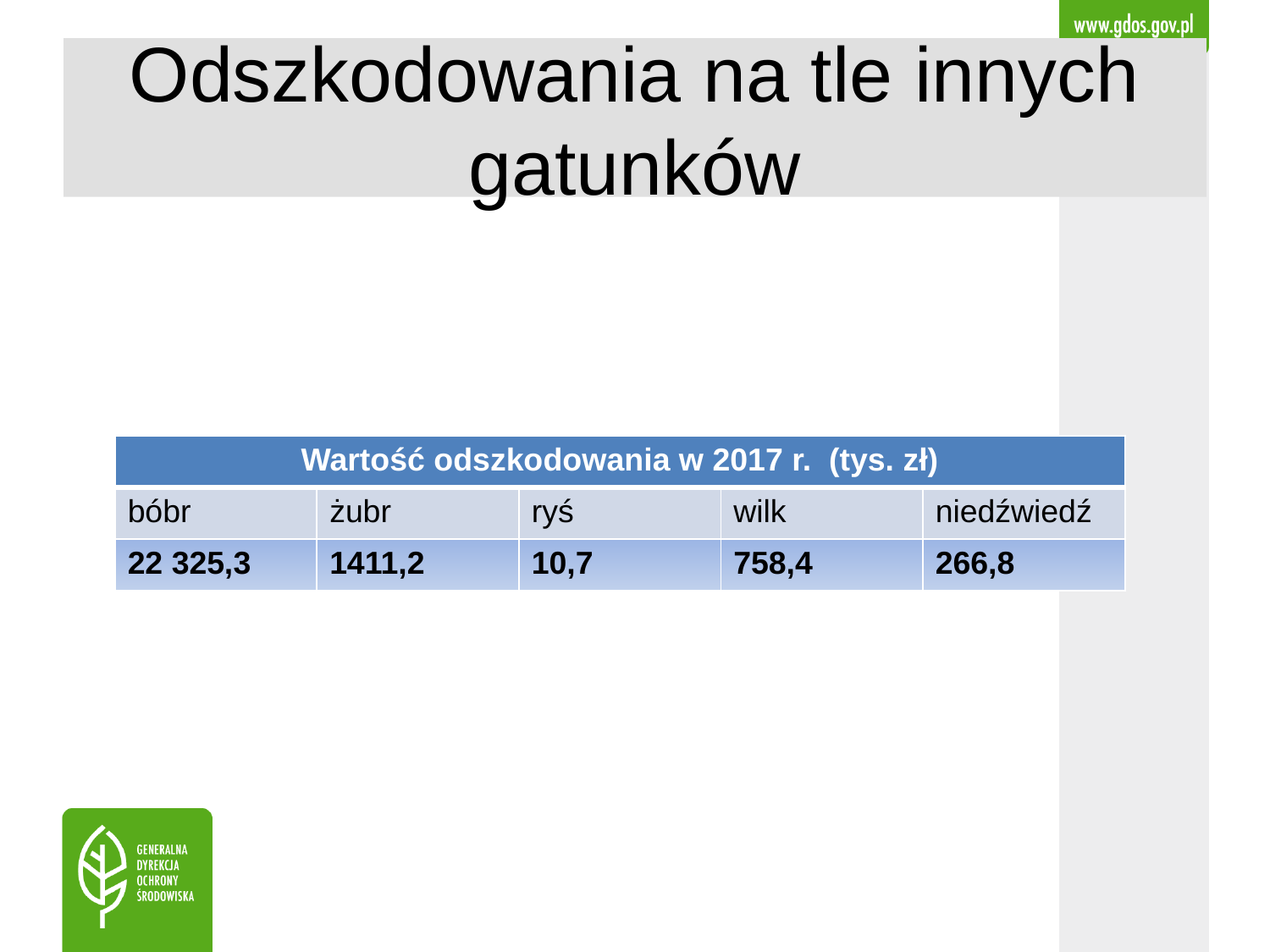

# Odszkodowania na tle innych gatunków

| Wartość odszkodowania w 2017 r. (tys. zł) |  |  |  |  |
| --- | --- | --- | --- | --- |
| bóbr | żubr | ryś | wilk | niedźwiedź |
| 22 325,3 | 1411,2 | 10,7 | 758,4 | 266,8 |